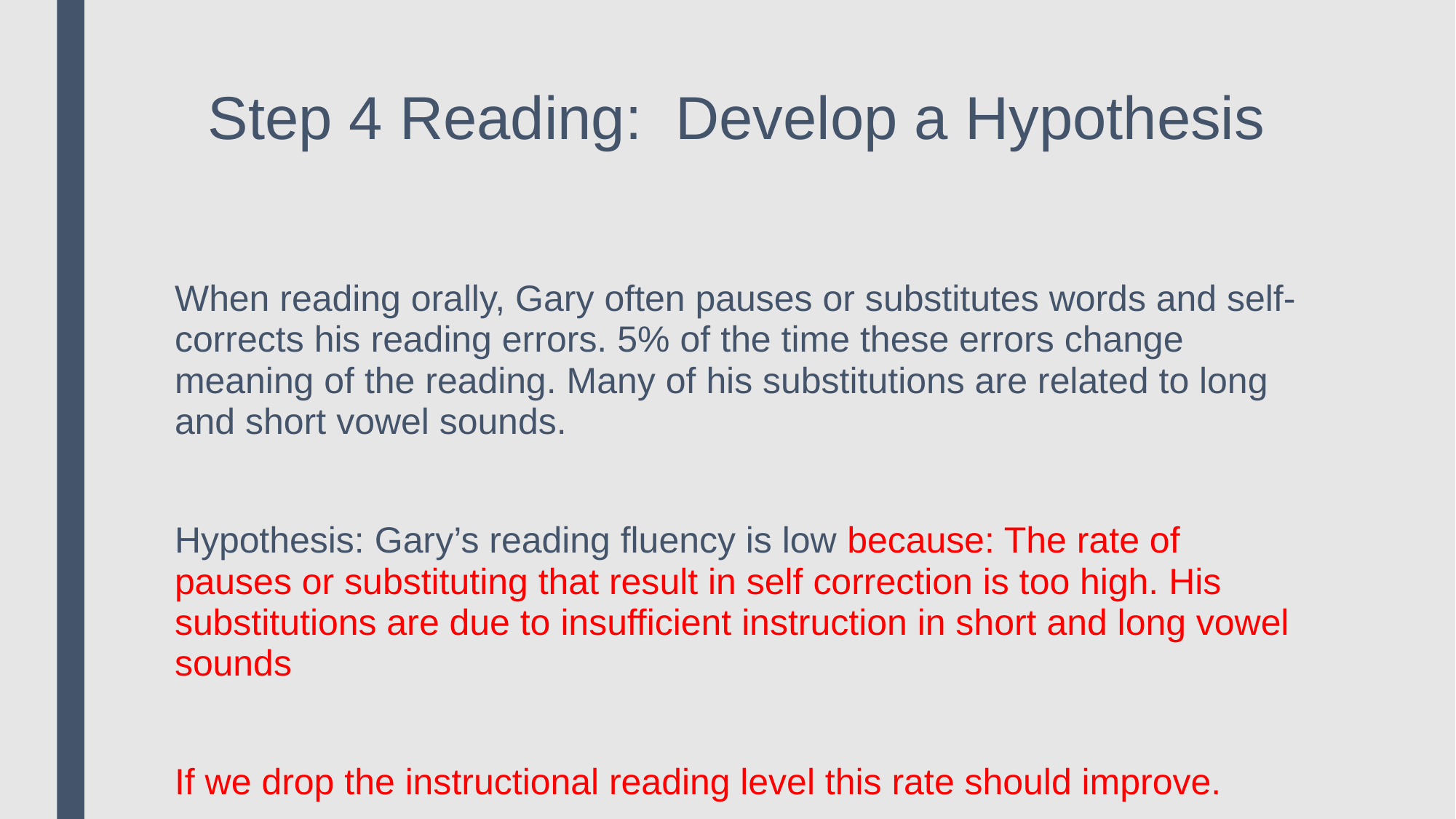

# Step 4 Reading:  Develop a Hypothesis
When reading orally, Gary often pauses or substitutes words and self-corrects his reading errors. 5% of the time these errors change meaning of the reading. Many of his substitutions are related to long and short vowel sounds.

Hypothesis: Gary’s reading fluency is low because: The rate of pauses or substituting that result in self correction is too high. His substitutions are due to insufficient instruction in short and long vowel sounds

If we drop the instructional reading level this rate should improve.